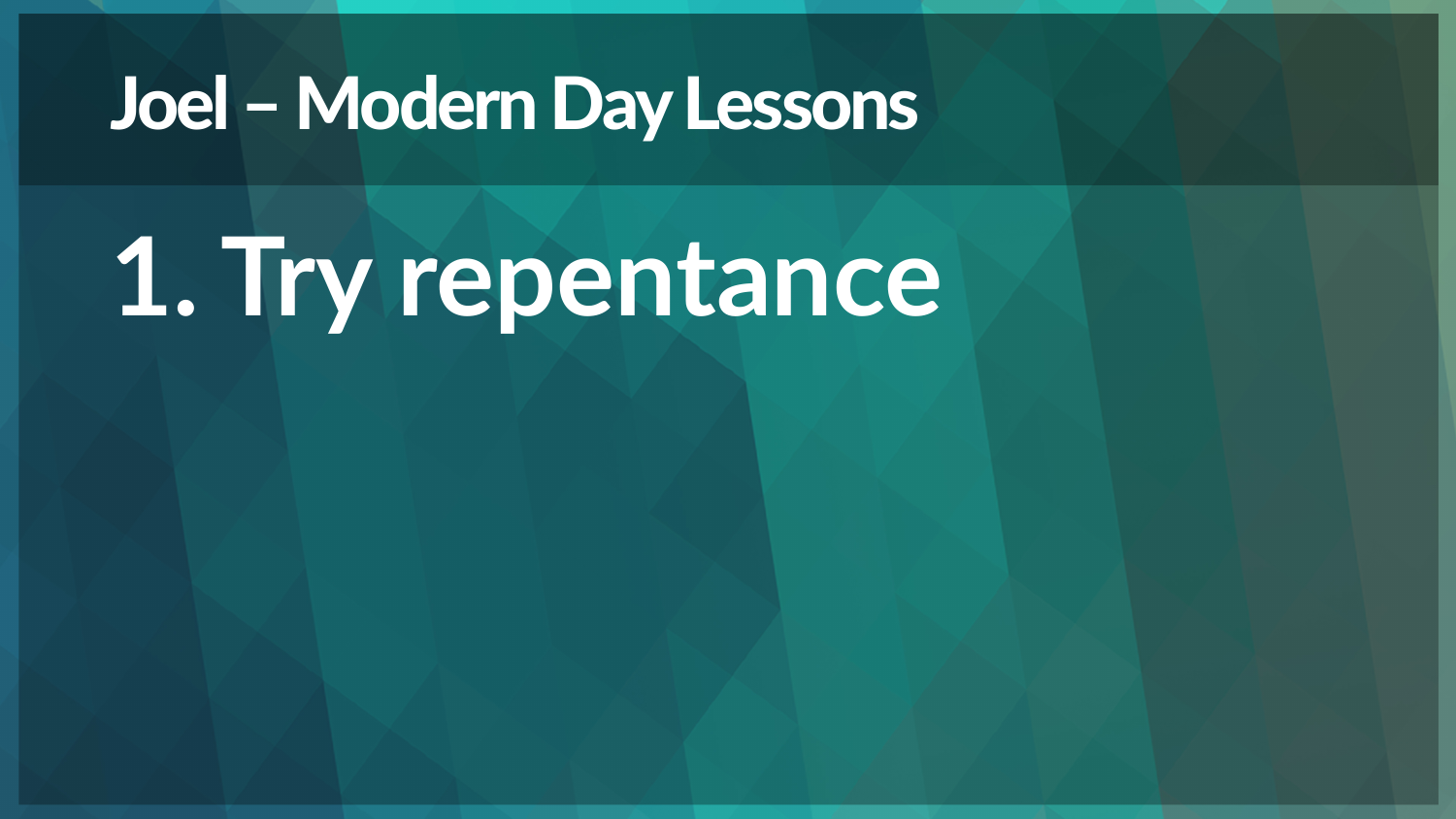

# Joel – Modern Day Lessons
Try repentance